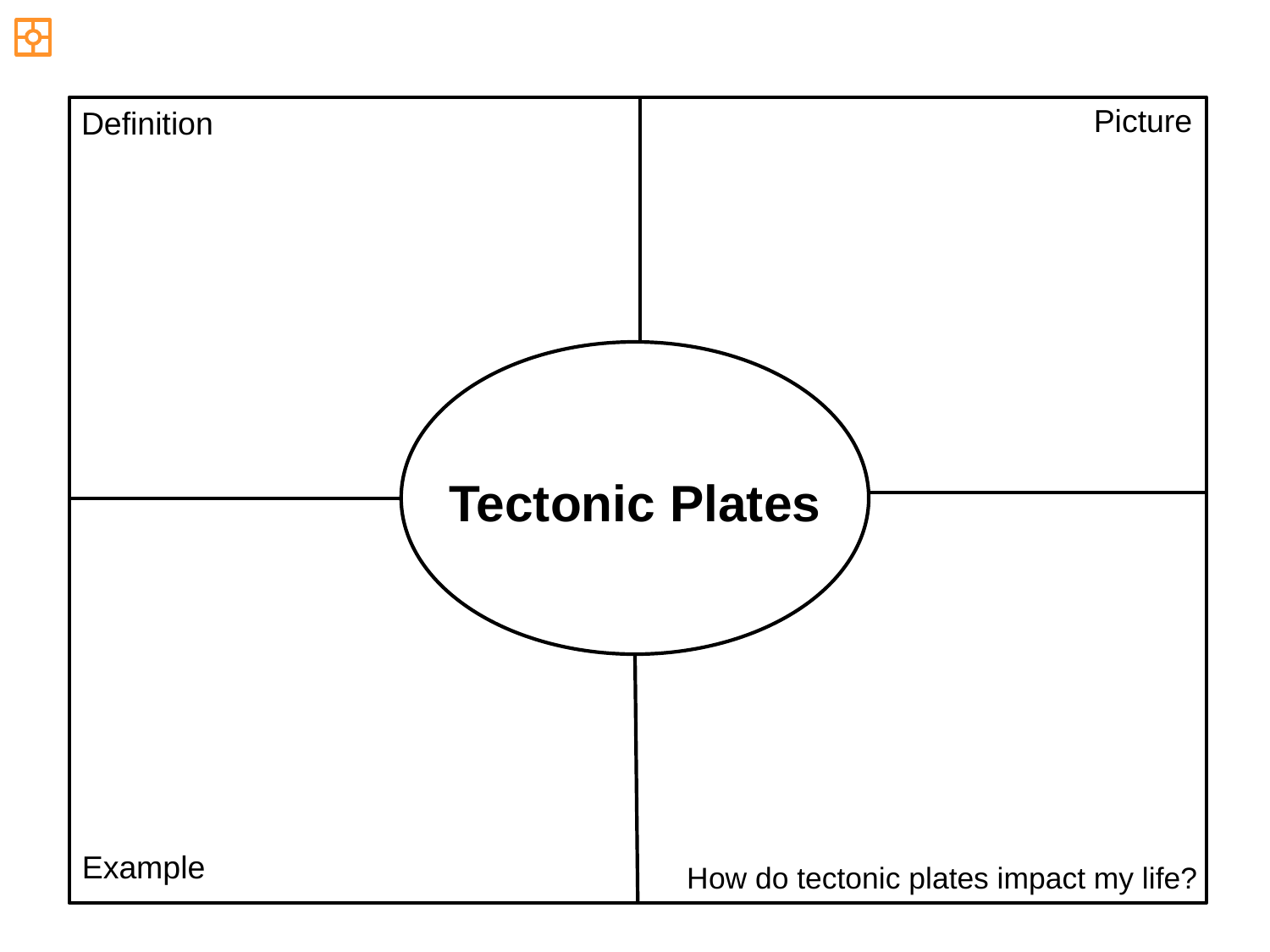

Picture

Definition

Tectonic Plates
Example
How do tectonic plates impact my life?